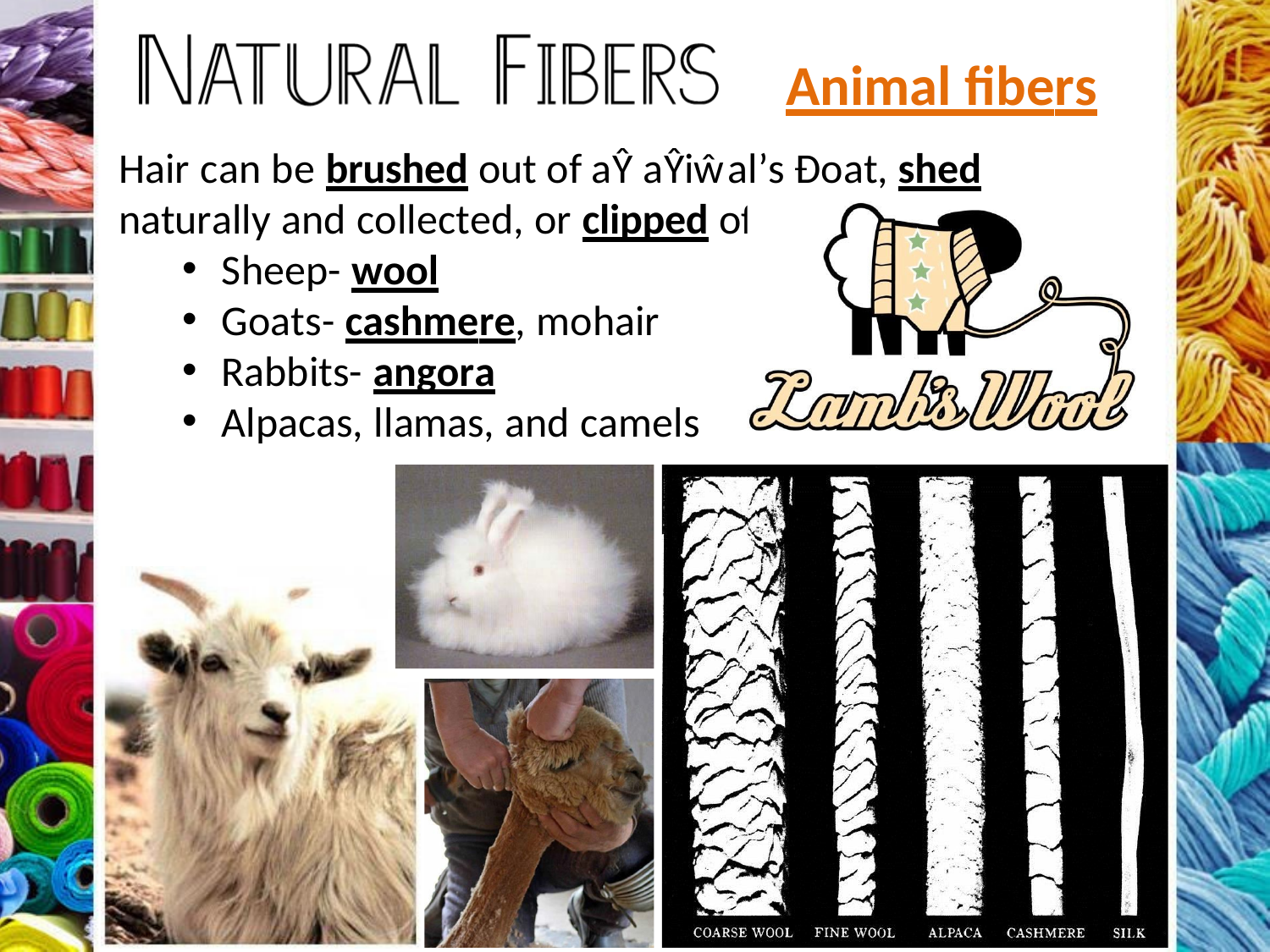

# Animal fibers
Hair can be brushed out of aŶ aŶiŵal’s Đoat, shed naturally and collected, or clipped off.
Sheep- wool
Goats- cashmere, mohair
Rabbits- angora
Alpacas, llamas, and camels